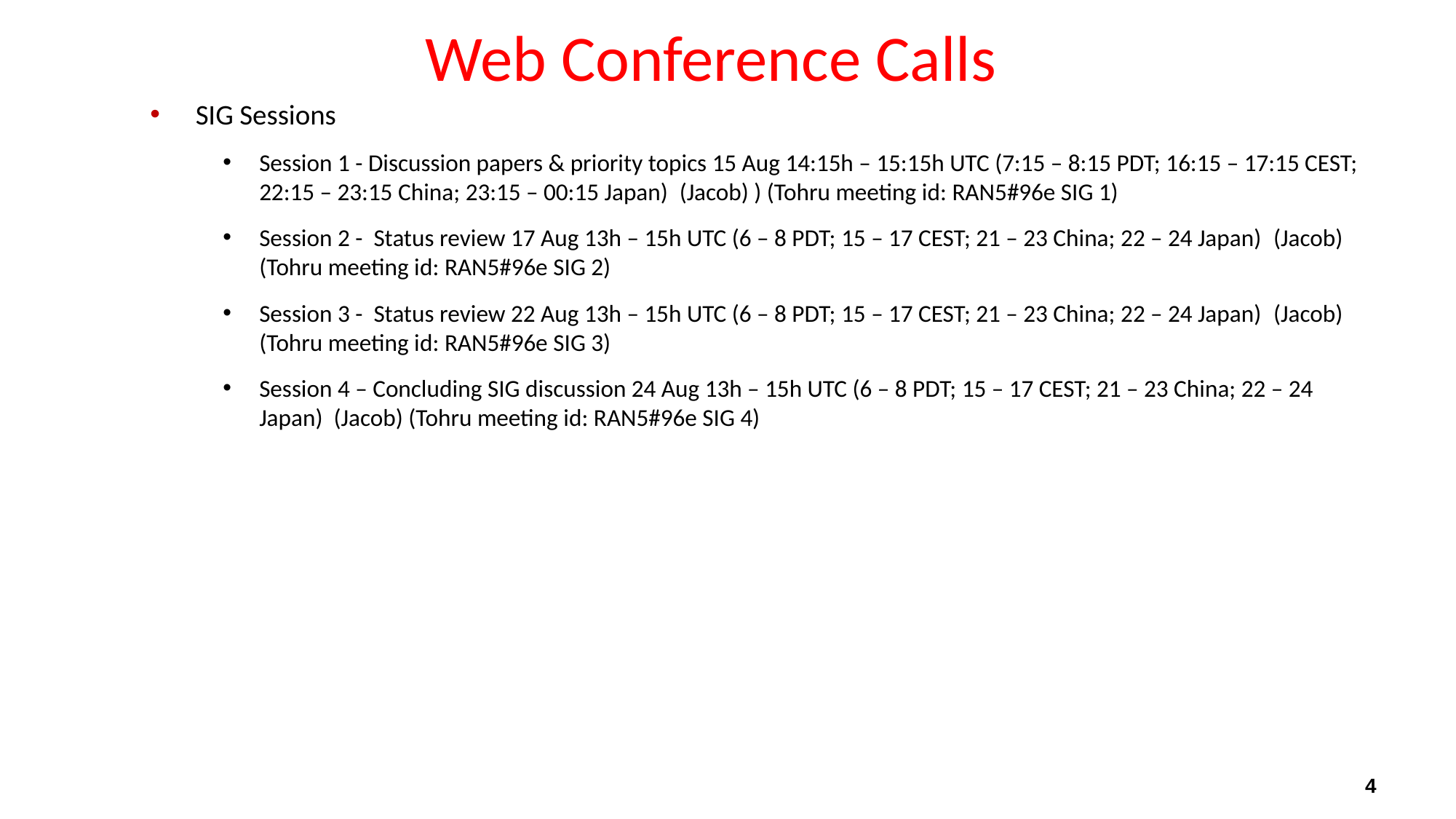

# Web Conference Calls
SIG Sessions
Session 1 - Discussion papers & priority topics 15 Aug 14:15h – 15:15h UTC (7:15 – 8:15 PDT; 16:15 – 17:15 CEST; 22:15 – 23:15 China; 23:15 – 00:15 Japan)  (Jacob) ) (Tohru meeting id: RAN5#96e SIG 1)
Session 2 -  Status review 17 Aug 13h – 15h UTC (6 – 8 PDT; 15 – 17 CEST; 21 – 23 China; 22 – 24 Japan)  (Jacob) (Tohru meeting id: RAN5#96e SIG 2)
Session 3 -  Status review 22 Aug 13h – 15h UTC (6 – 8 PDT; 15 – 17 CEST; 21 – 23 China; 22 – 24 Japan)  (Jacob) (Tohru meeting id: RAN5#96e SIG 3)
Session 4 – Concluding SIG discussion 24 Aug 13h – 15h UTC (6 – 8 PDT; 15 – 17 CEST; 21 – 23 China; 22 – 24 Japan)  (Jacob) (Tohru meeting id: RAN5#96e SIG 4)